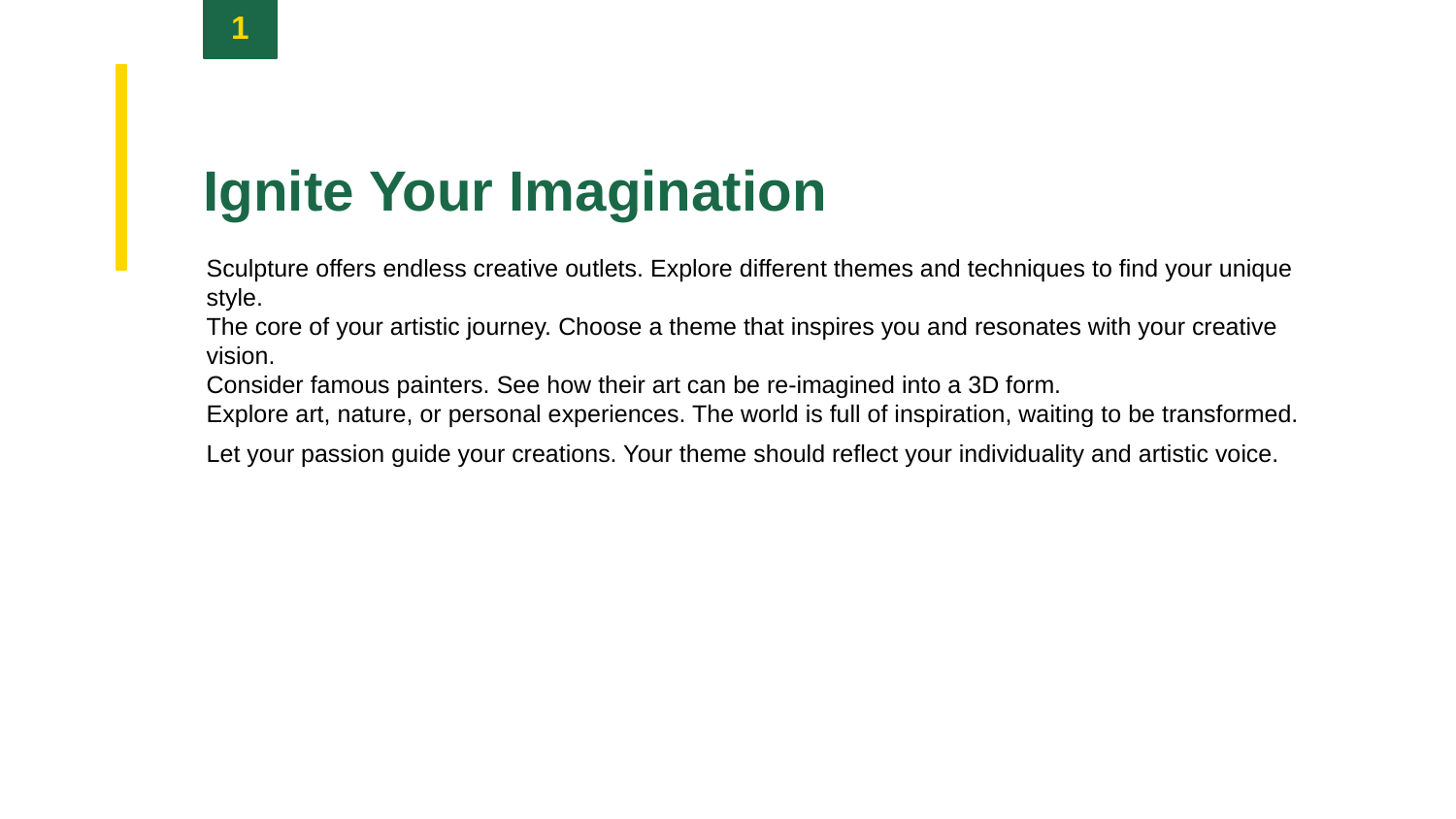

1

Ignite Your Imagination
Sculpture offers endless creative outlets. Explore different themes and techniques to find your unique style.
The core of your artistic journey. Choose a theme that inspires you and resonates with your creative vision.
Consider famous painters. See how their art can be re-imagined into a 3D form.
Explore art, nature, or personal experiences. The world is full of inspiration, waiting to be transformed.
Let your passion guide your creations. Your theme should reflect your individuality and artistic voice.